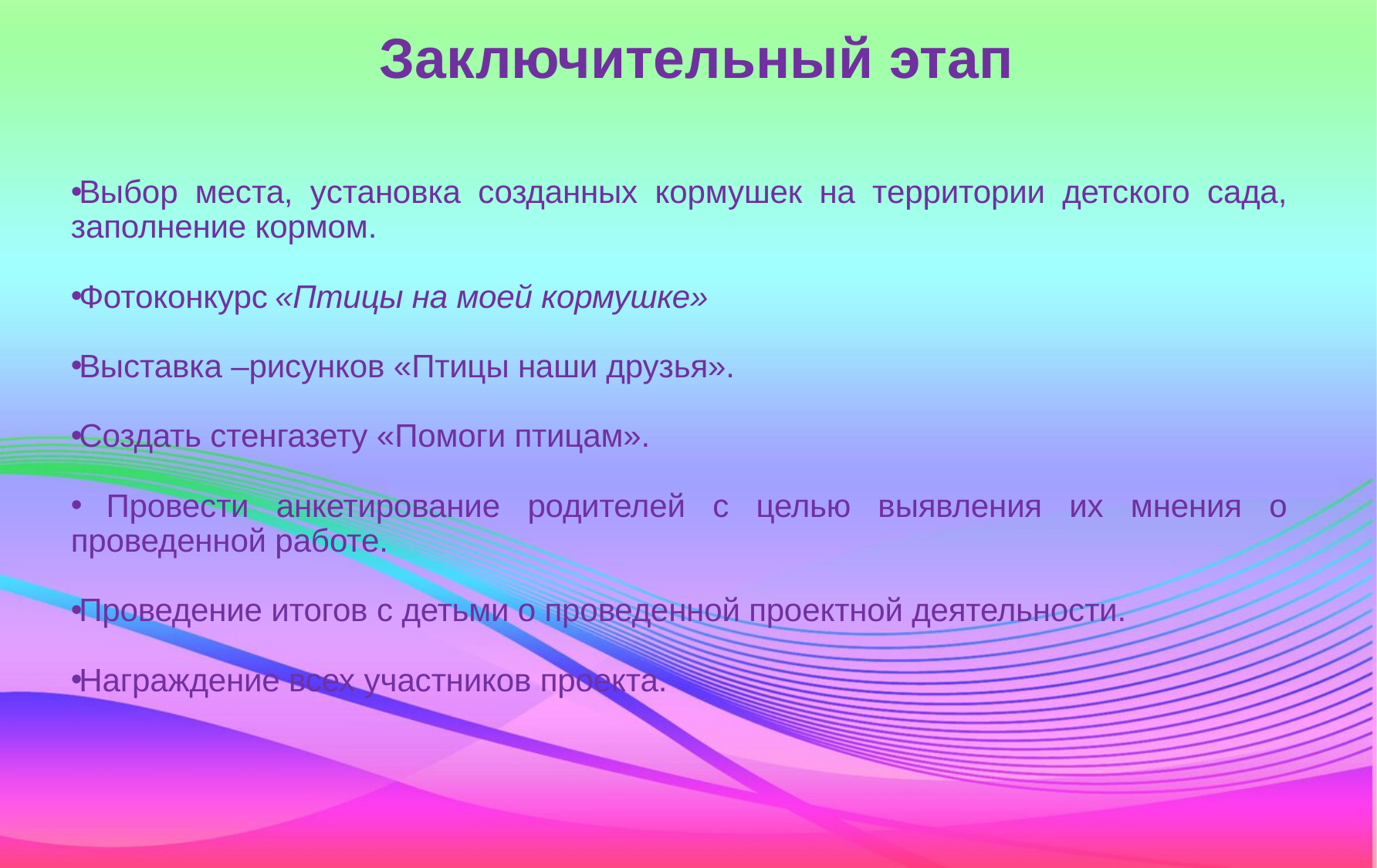

# Заключительный этап
Выбор места, установка созданных кормушек на территории детского сада, заполнение кормом.

Фотоконкурс «Птицы на моей кормушке»

Выставка –рисунков «Птицы наши друзья».

Создать стенгазету «Помоги птицам».

 Провести анкетирование родителей с целью выявления их мнения о проведенной работе.

Проведение итогов с детьми о проведенной проектной деятельности.

Награждение всех участников проекта.